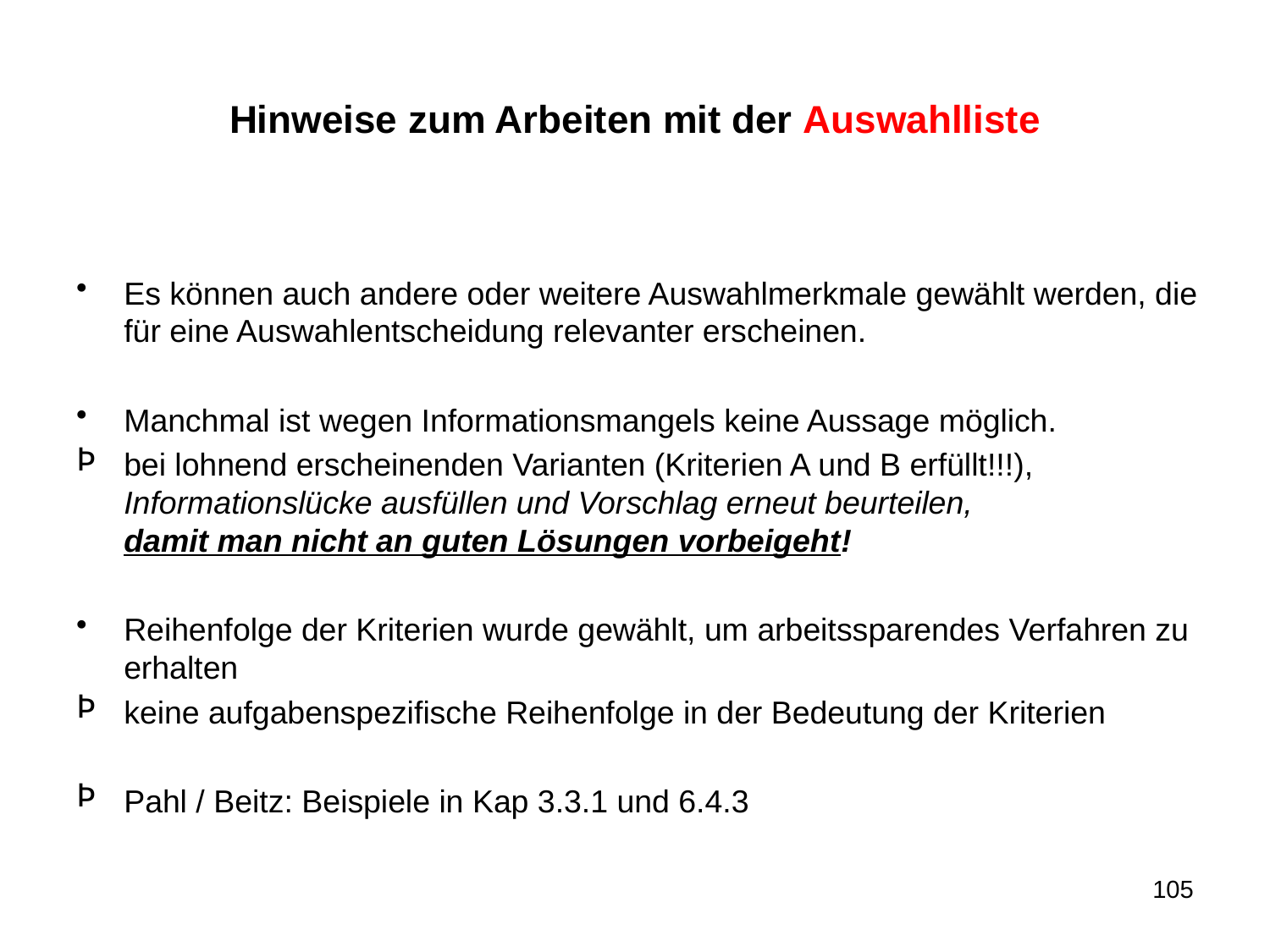

# Hinweise zum Arbeiten mit der Auswahlliste

Es können auch andere oder weitere Auswahlmerkmale gewählt werden, die für eine Auswahlentscheidung relevanter erscheinen.

Manchmal ist wegen Informationsmangels keine Aussage möglich.
bei lohnend erscheinenden Varianten (Kriterien A und B erfüllt!!!), Informationslücke ausfüllen und Vorschlag erneut beurteilen,
damit man nicht an guten Lösungen vorbeigeht!

Reihenfolge der Kriterien wurde gewählt, um arbeitssparendes Verfahren zu erhalten
keine aufgabenspezifische Reihenfolge in der Bedeutung der Kriterien

Pahl / Beitz: Beispiele in Kap 3.3.1 und 6.4.3
105